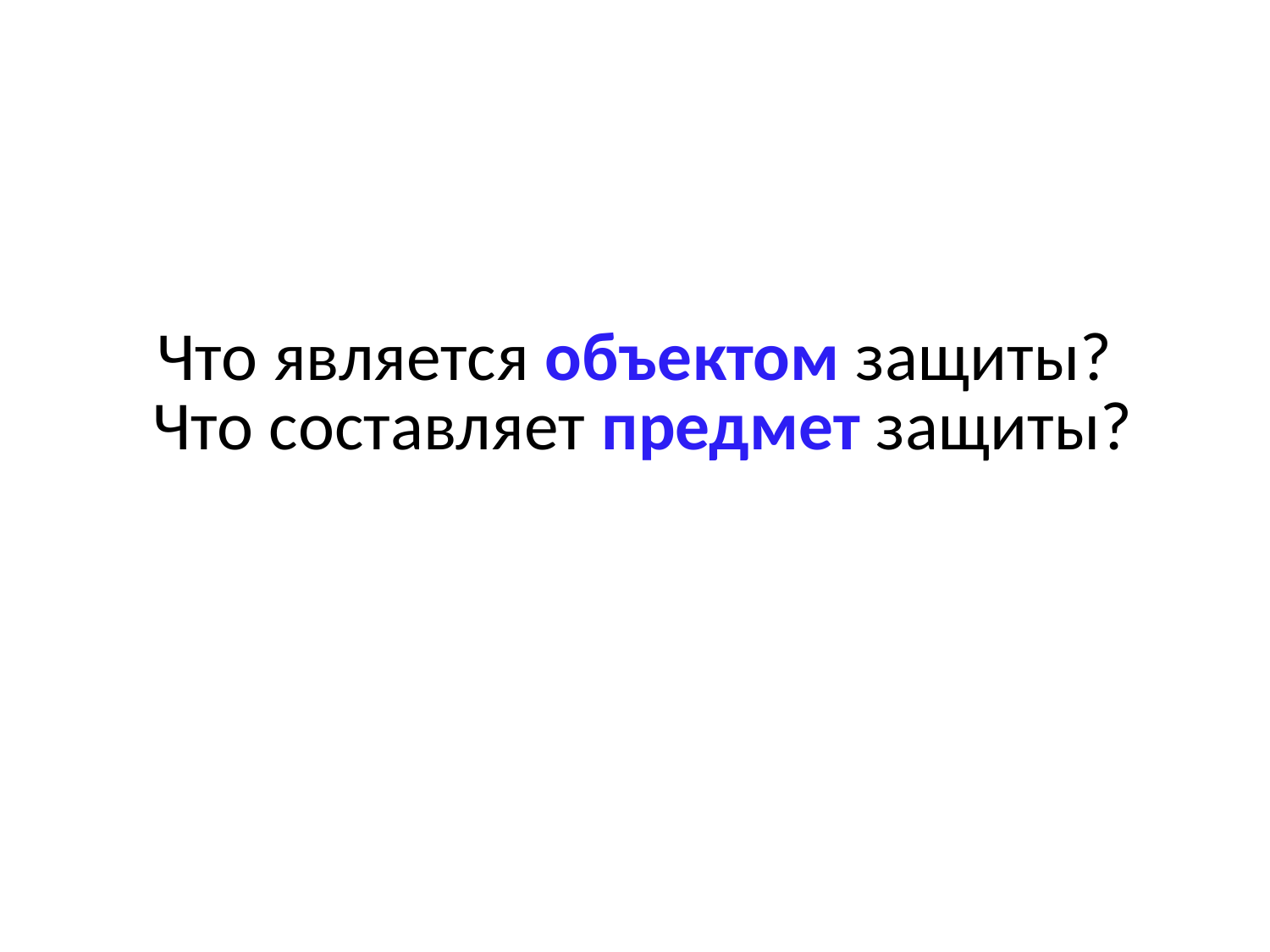

# Что является объектом защиты? Что составляет предмет защиты?